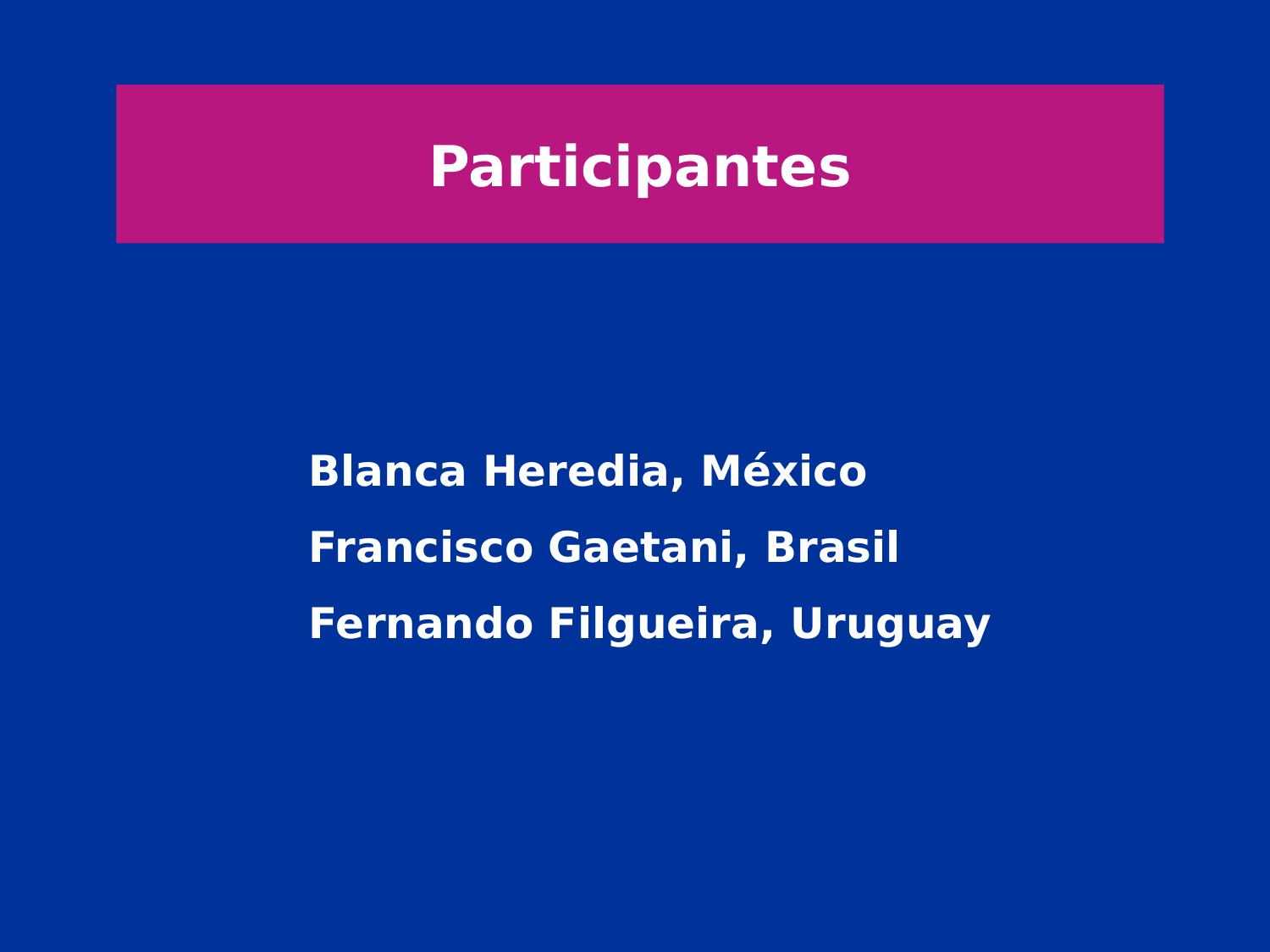

# Participantes
Blanca Heredia, México
Francisco Gaetani, Brasil
Fernando Filgueira, Uruguay